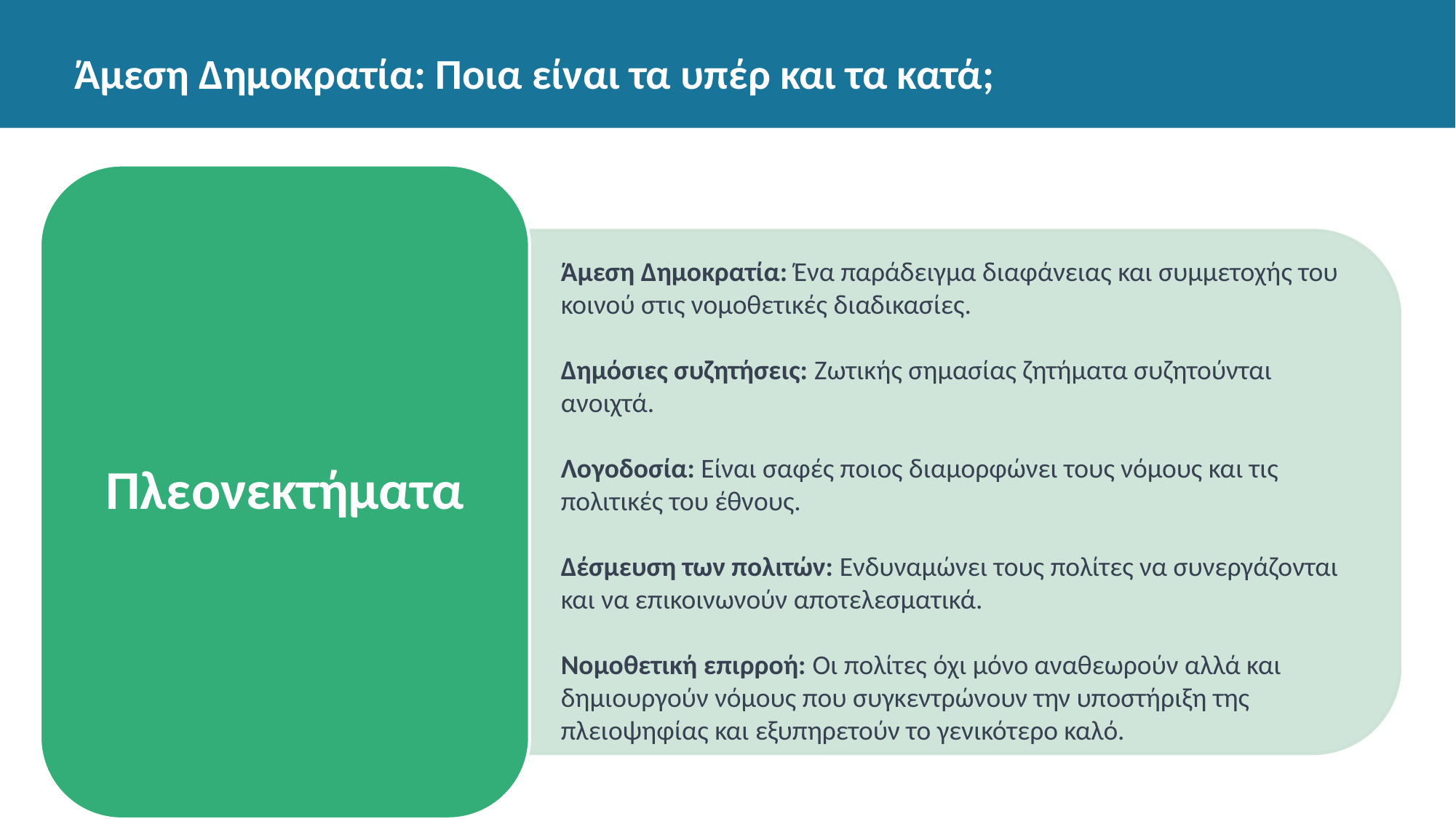

Άμεση Δημοκρατία: Ποια είναι τα υπέρ και τα κατά;

Πλεονεκτήματα

Άμεση Δημοκρατία: Ένα παράδειγμα διαφάνειας και συμμετοχής του κοινού στις νομοθετικές διαδικασίες.

Δημόσιες συζητήσεις: Ζωτικής σημασίας ζητήματα συζητούνται ανοιχτά.

Λογοδοσία: Είναι σαφές ποιος διαμορφώνει τους νόμους και τις πολιτικές του έθνους.

Δέσμευση των πολιτών: Ενδυναμώνει τους πολίτες να συνεργάζονται και να επικοινωνούν αποτελεσματικά.

Νομοθετική επιρροή: Οι πολίτες όχι μόνο αναθεωρούν αλλά και δημιουργούν νόμους που συγκεντρώνουν την υποστήριξη της πλειοψηφίας και εξυπηρετούν το γενικότερο καλό.